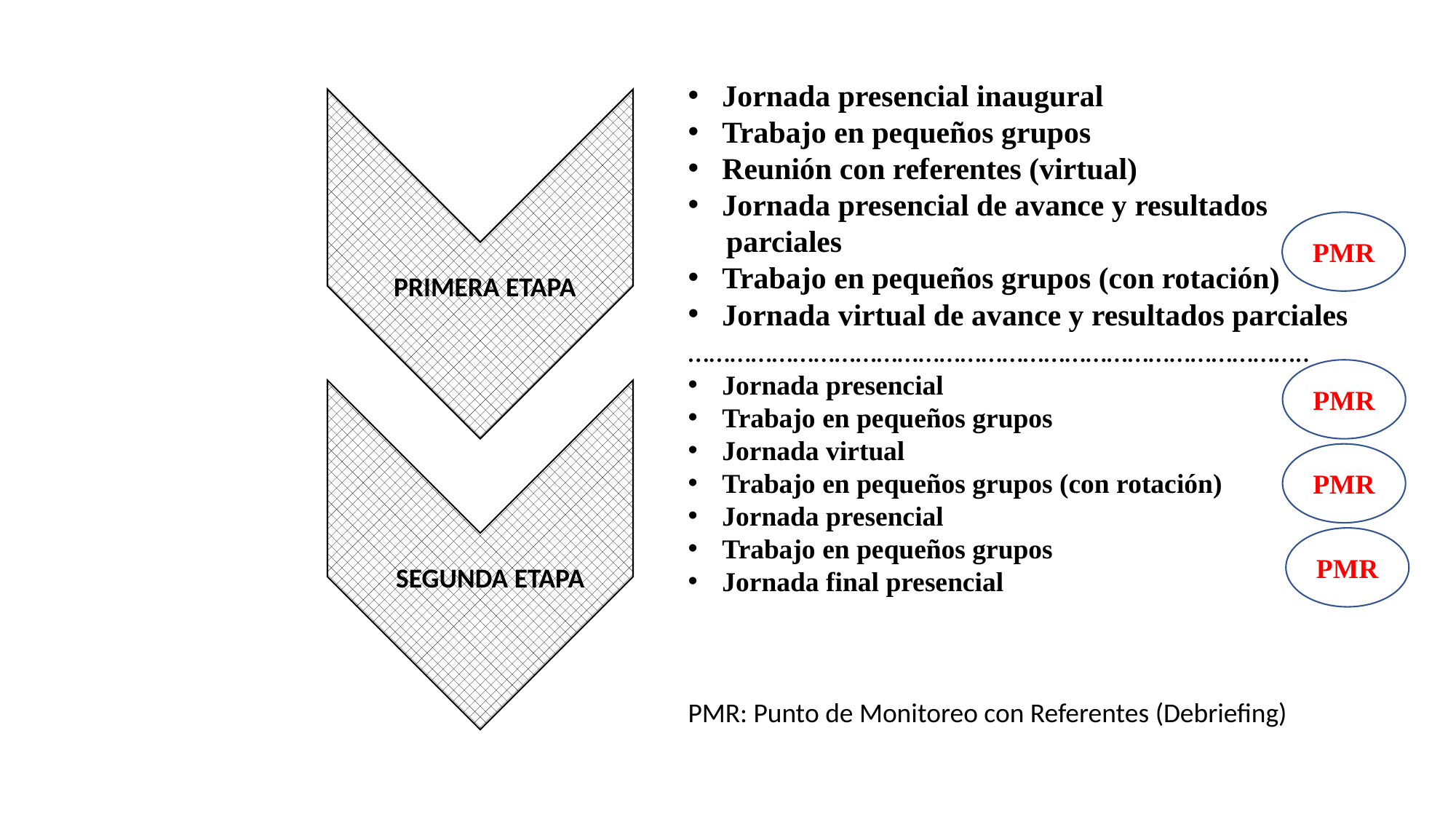

Jornada presencial inaugural
Trabajo en pequeños grupos
Reunión con referentes (virtual)
Jornada presencial de avance y resultados
     parciales
Trabajo en pequeños grupos (con rotación)
Jornada virtual de avance y resultados parciales
……………………………………………………………………………..
Jornada presencial
Trabajo en pequeños grupos
Jornada virtual
Trabajo en pequeños grupos (con rotación)
Jornada presencial
Trabajo en pequeños grupos
Jornada final presencial

PMR: Punto de Monitoreo con Referentes (Debriefing)

PMR
PRIMERA ETAPA
PMR

PMR
PMR
SEGUNDA ETAPA